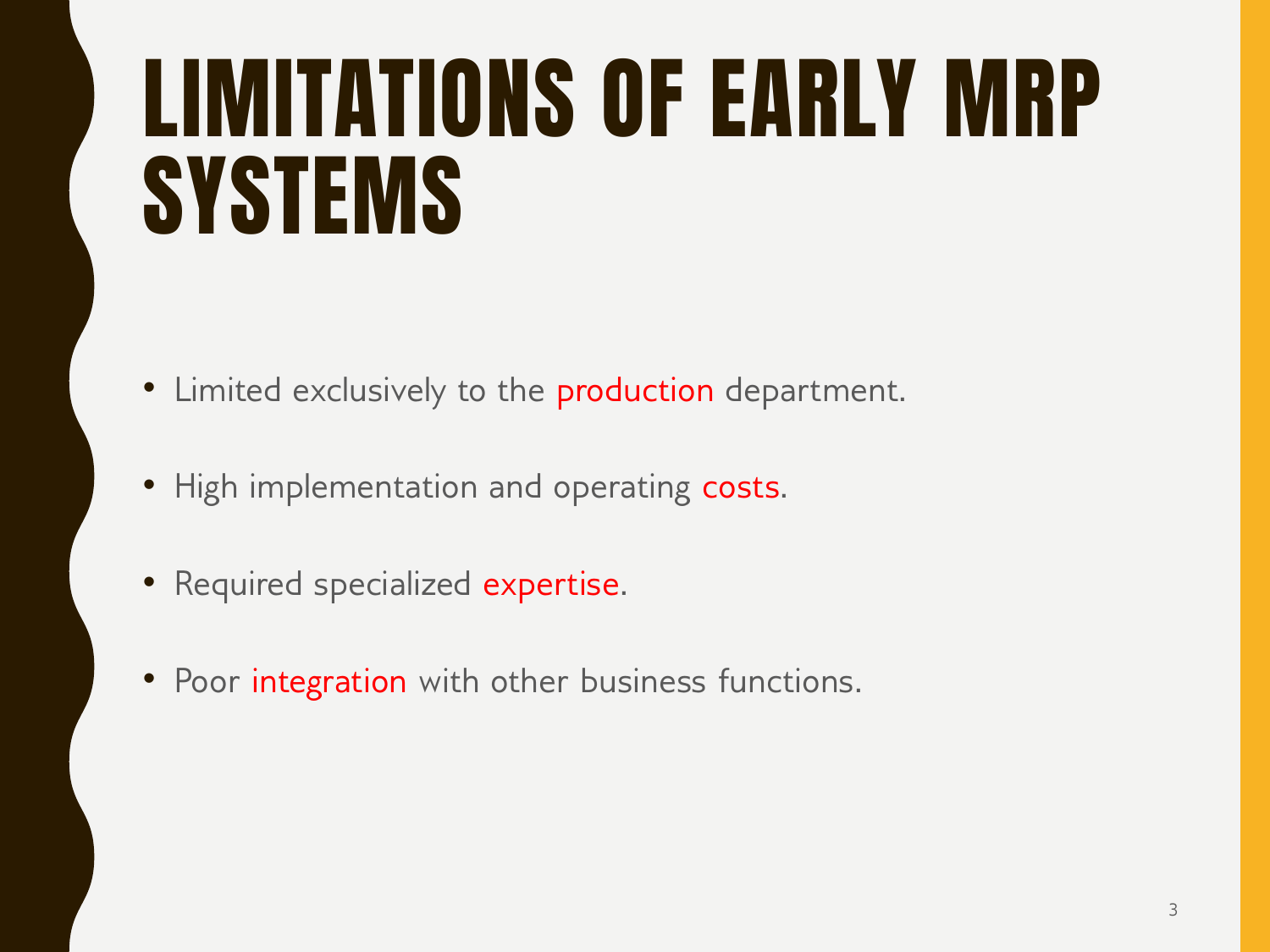

# Limitations of Early MRP Systems
Limited exclusively to the production department.
High implementation and operating costs.
Required specialized expertise.
Poor integration with other business functions.
3